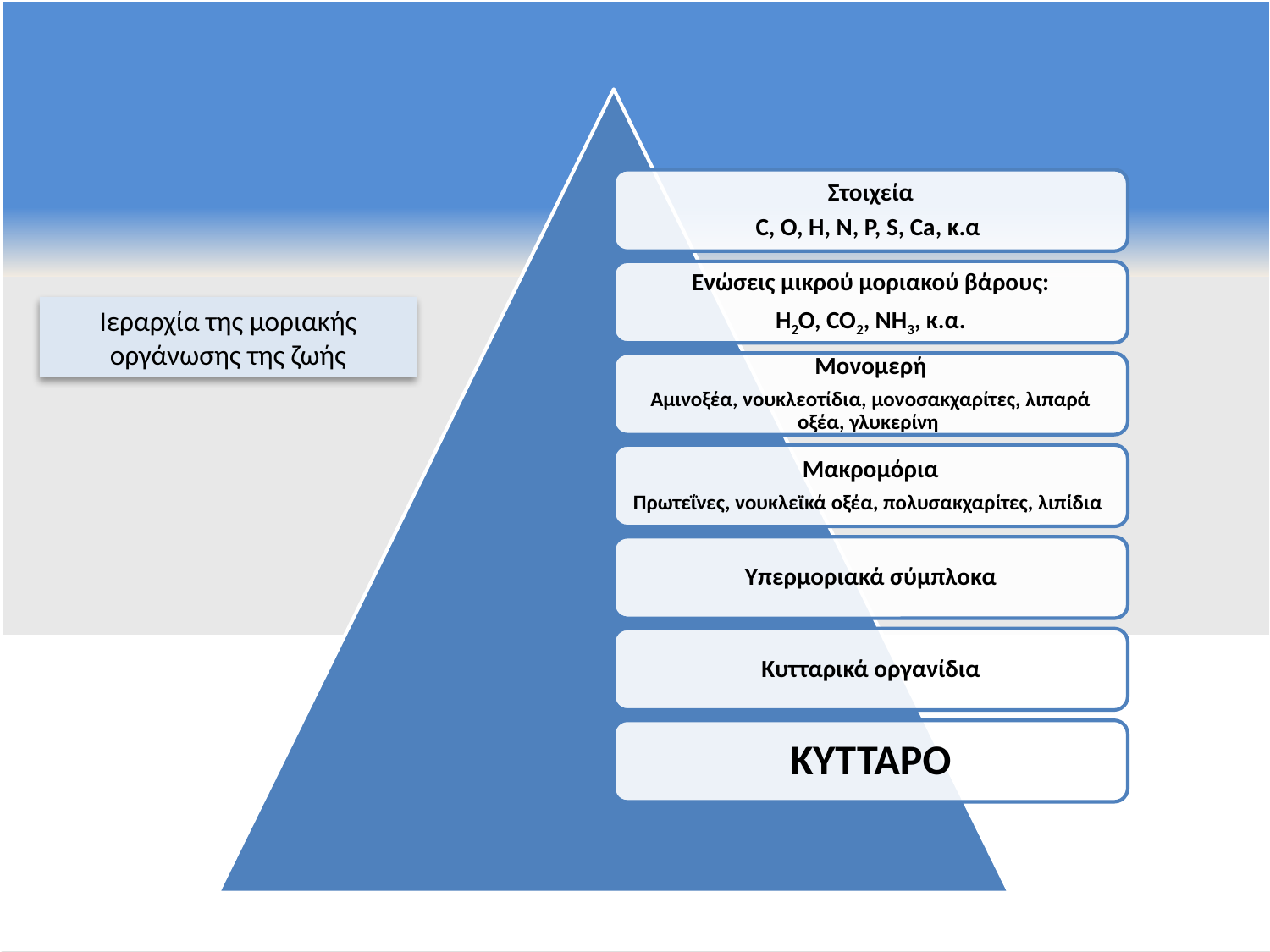

Στοιχεία
C, O, H, N, P, S, Ca, κ.α
Ενώσεις μικρού μοριακού βάρους:
H2O, CO2, NH3, κ.α.
Μονομερή
Αμινοξέα, νουκλεοτίδια, μονοσακχαρίτες, λιπαρά οξέα, γλυκερίνη
Μακρομόρια
Πρωτεΐνες, νουκλεϊκά οξέα, πολυσακχαρίτες, λιπίδια
Υπερμοριακά σύμπλοκα
Κυτταρικά οργανίδια
ΚΥΤΤΑΡΟ
Ιεραρχία της μοριακής οργάνωσης της ζωής